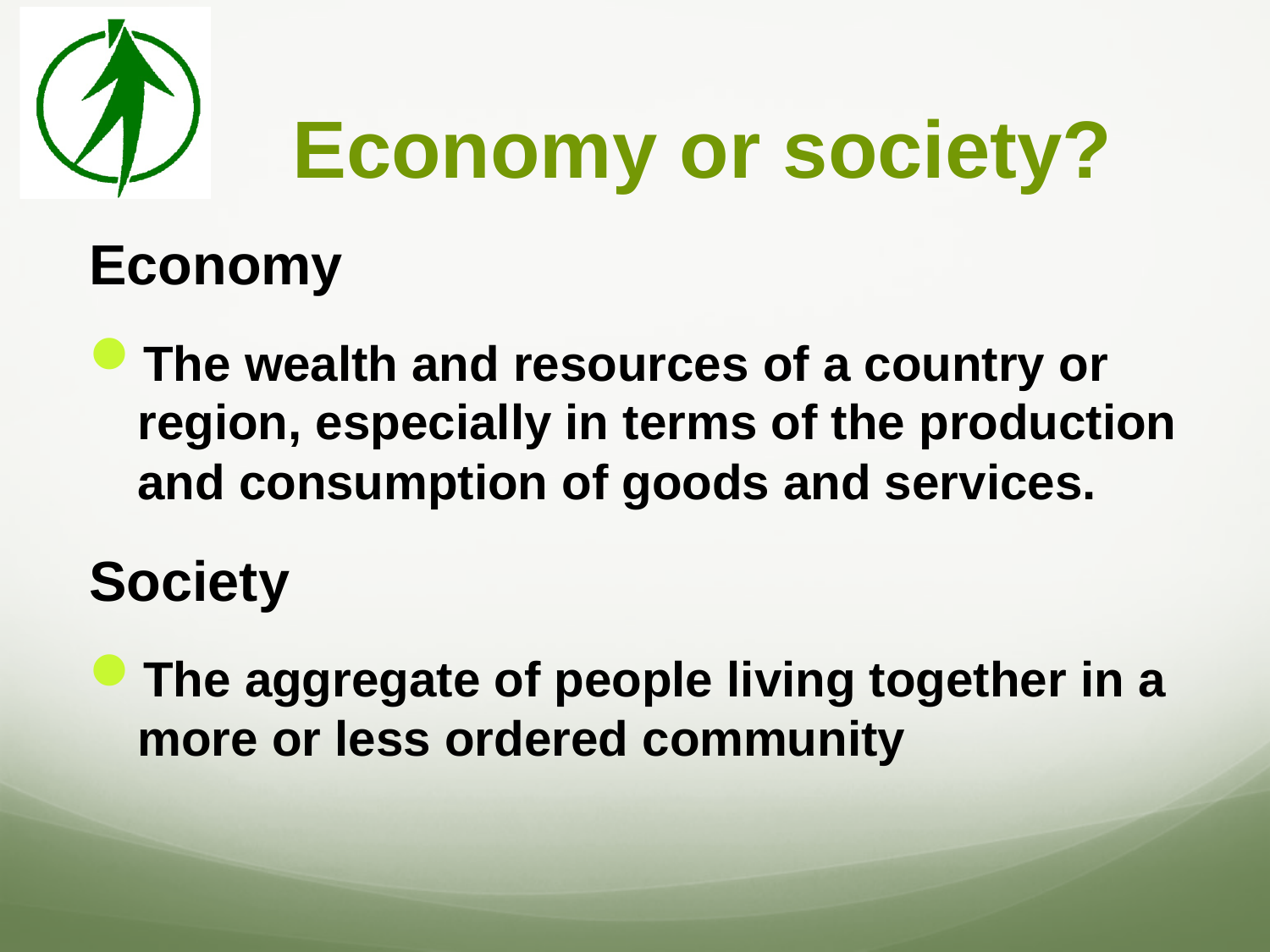

# Economy or society?
Economy
The wealth and resources of a country or region, especially in terms of the production and consumption of goods and services.
Society
The aggregate of people living together in a more or less ordered community